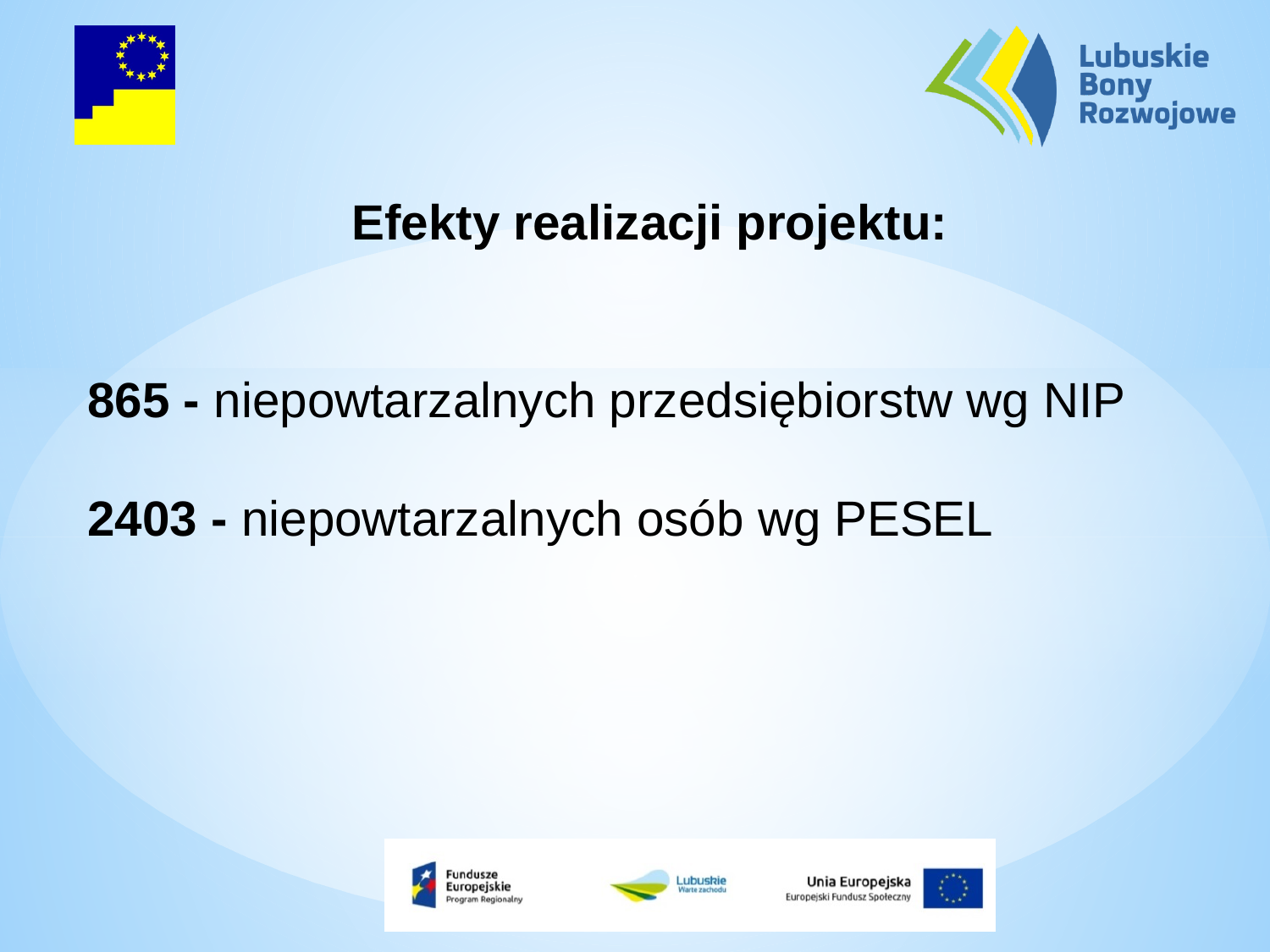

Efekty realizacji projektu:

865 - niepowtarzalnych przedsiębiorstw wg NIP

2403 - niepowtarzalnych osób wg PESEL